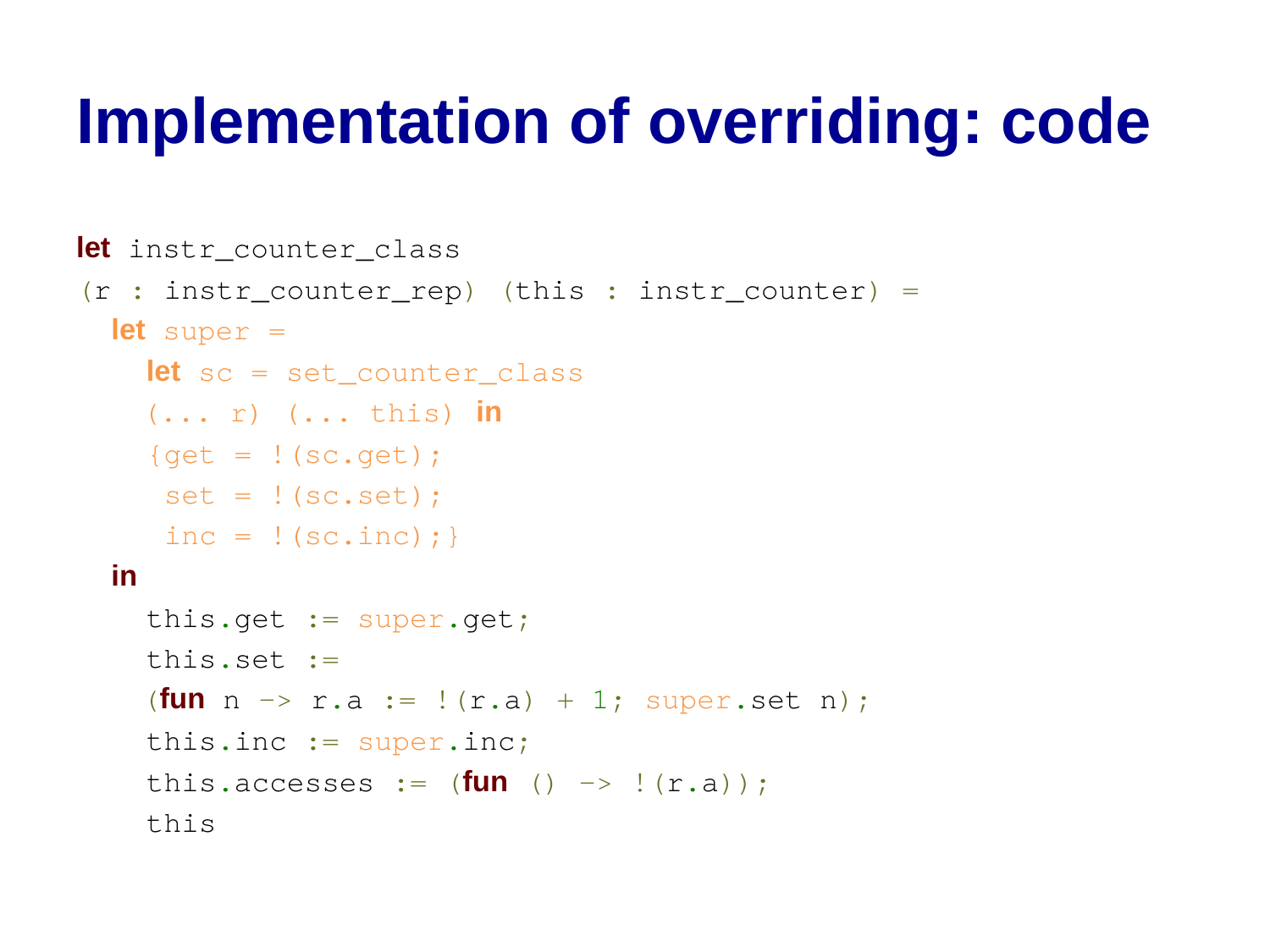

# Implementation of overriding: code
let instr_counter_class
(r : instr_counter_rep) (this : instr_counter) =
  let super =
    let sc = set_counter_class
		(... r) (... this) in
    {get = !(sc.get);
     set = !(sc.set);
     inc = !(sc.inc);}
  in
    this.get := super.get;
    this.set :=
		(fun n -> r.a := !(r.a) + 1; super.set n);
    this.inc := super.inc;
    this.accesses := (fun () -> !(r.a));
    this